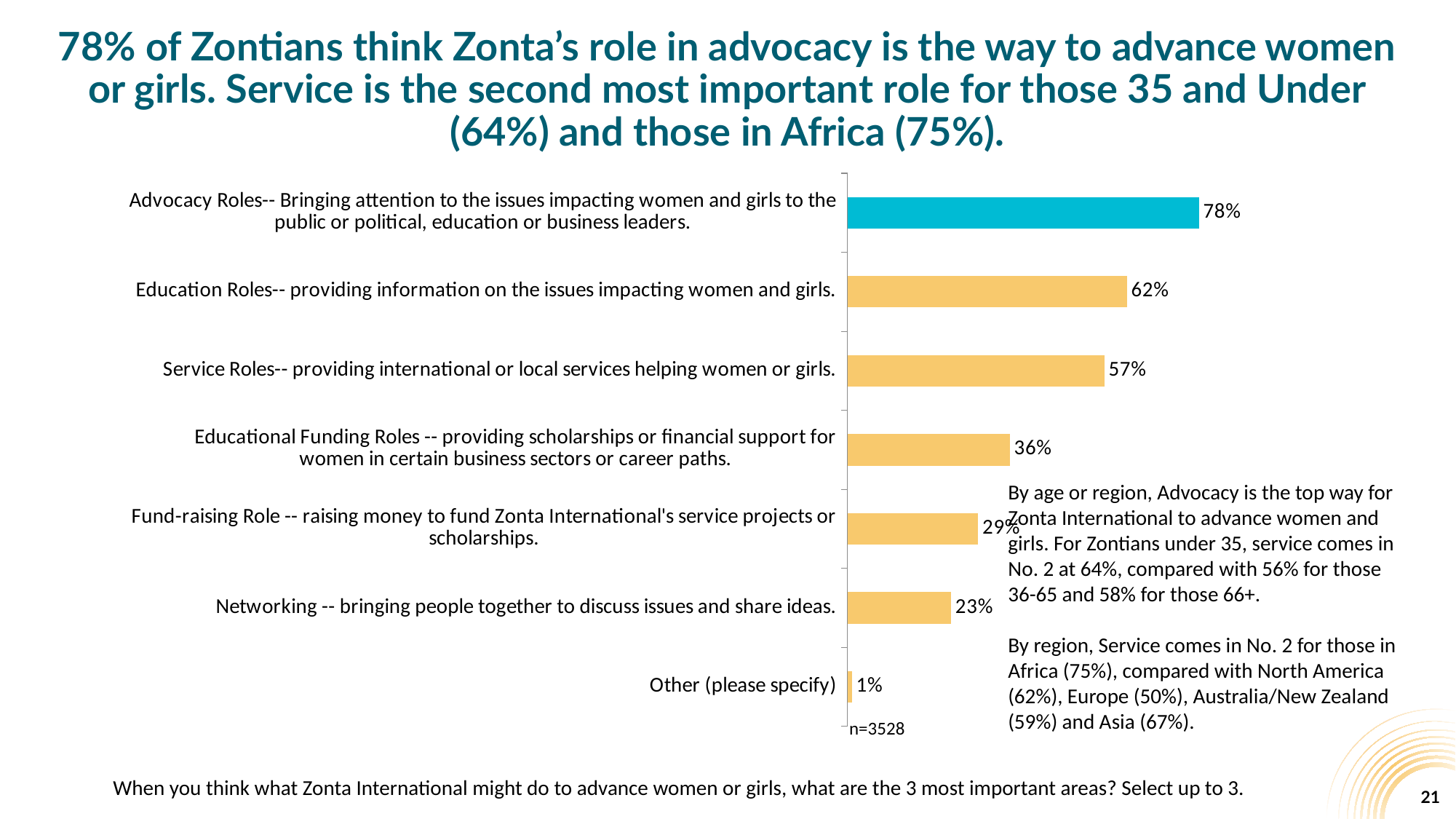

# 78% of Zontians think Zonta’s role in advocacy is the way to advance women or girls. Service is the second most important role for those 35 and Under (64%) and those in Africa (75%).

### Chart

| Category | Total |
|---|---|
| Other (please specify) | 0.01 |
| Networking -- bringing people together to discuss issues and share ideas. | 0.23 |
| Fund-raising Role -- raising money to fund Zonta International's service projects or scholarships. | 0.29 |
| Educational Funding Roles -- providing scholarships or financial support for women in certain business sectors or career paths. | 0.36 |
| Service Roles-- providing international or local services helping women or girls. | 0.57 |
| Education Roles-- providing information on the issues impacting women and girls. | 0.62 |
| Advocacy Roles-- Bringing attention to the issues impacting women and girls to the public or political, education or business leaders. | 0.78 |
By age or region, Advocacy is the top way for Zonta International to advance women and girls. For Zontians under 35, service comes in No. 2 at 64%, compared with 56% for those 36-65 and 58% for those 66+.

By region, Service comes in No. 2 for those in Africa (75%), compared with North America (62%), Europe (50%), Australia/New Zealand (59%) and Asia (67%).

n=3528
When you think what Zonta International might do to advance women or girls, what are the 3 most important areas? Select up to 3.
21